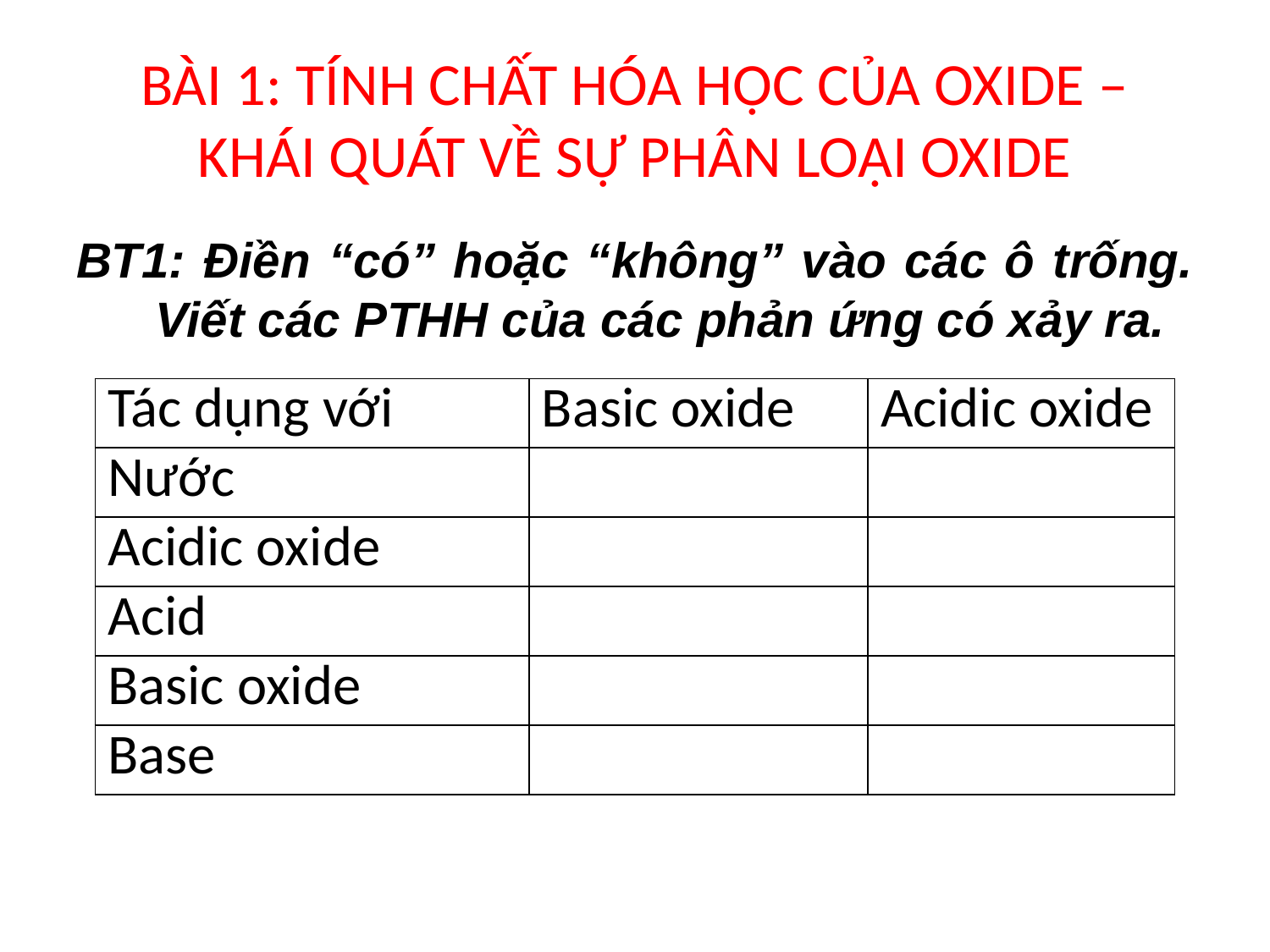

# BÀI 1: TÍNH CHẤT HÓA HỌC CỦA OXIDE – KHÁI QUÁT VỀ SỰ PHÂN LOẠI OXIDE
BT1: Điền “có” hoặc “không” vào các ô trống. Viết các PTHH của các phản ứng có xảy ra.

| Tác dụng với | Basic oxide | Acidic oxide |
| --- | --- | --- |
| Nước |  |  |
| Acidic oxide |  |  |
| Acid |  |  |
| Basic oxide |  |  |
| Base |  |  |